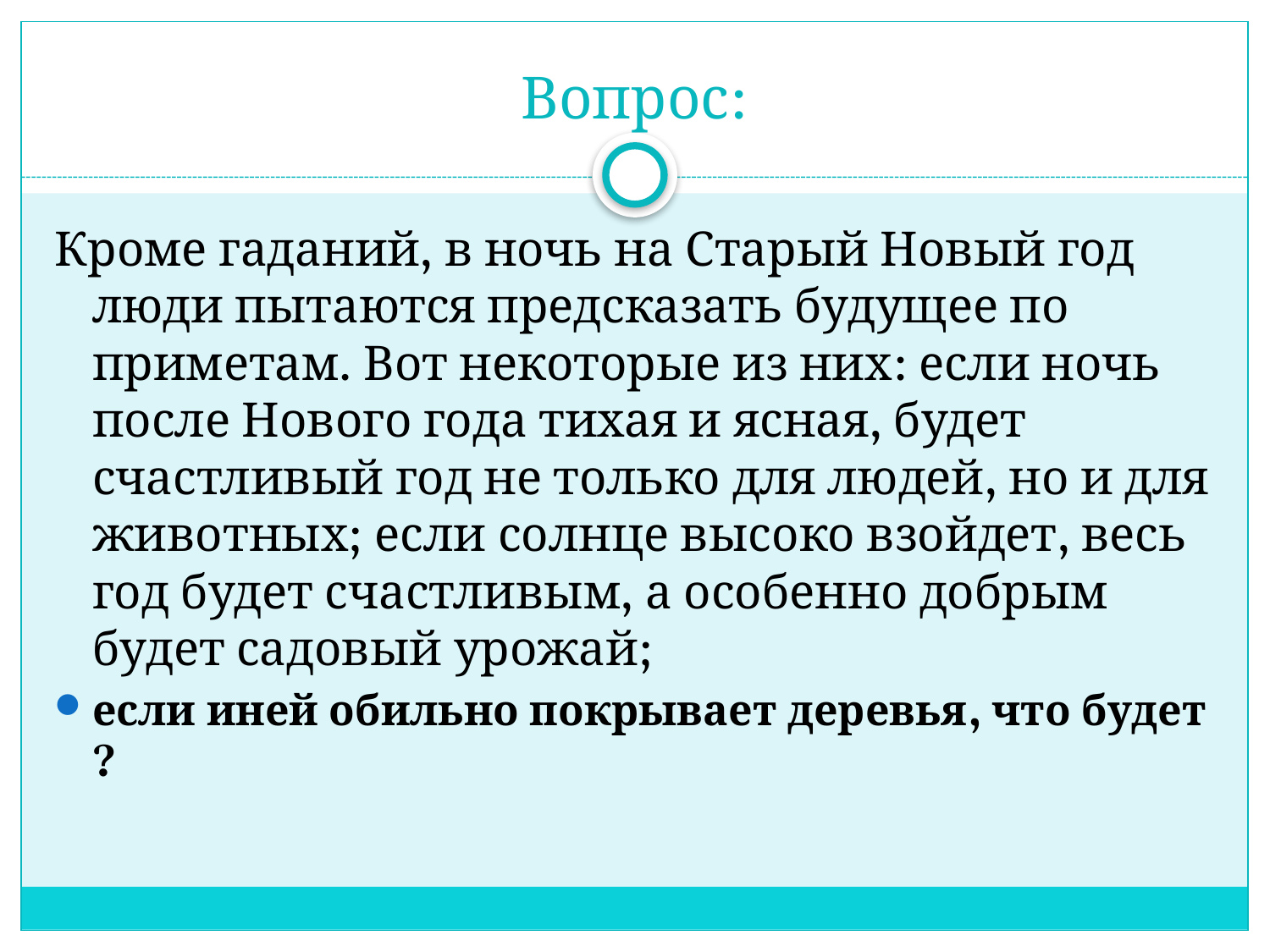

# Вопрос:
Кроме гаданий, в ночь на Старый Новый год люди пытаются предсказать будущее по приметам. Вот некоторые из них: если ночь после Нового года тихая и ясная, будет счастливый год не только для людей, но и для животных; если солнце высоко взойдет, весь год будет счастливым, а особенно добрым будет садовый урожай;
если иней обильно покрывает деревья, что будет ?